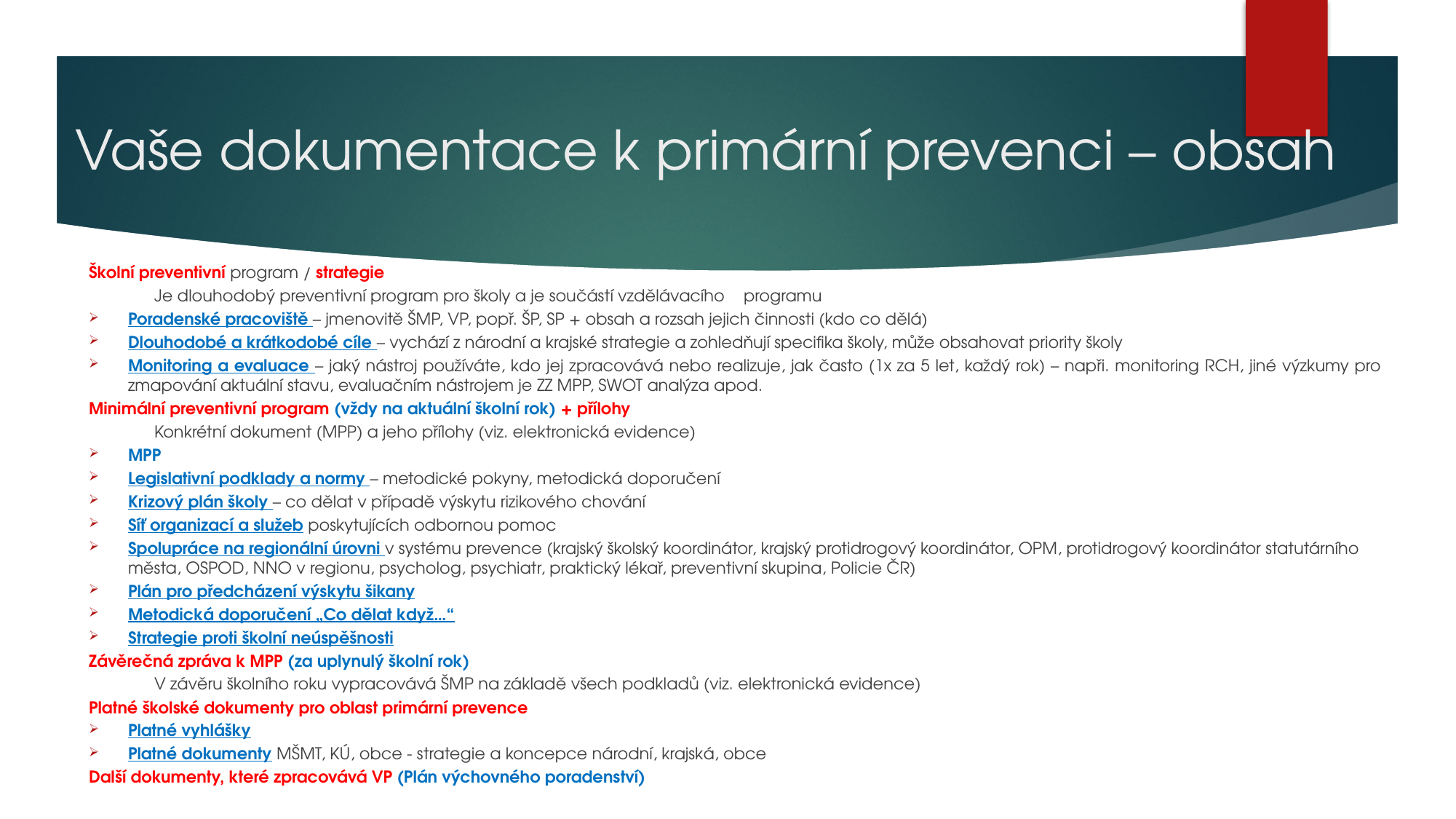

# Vaše dokumentace k primární prevenci – obsah
Školní preventivní program / strategie
	Je dlouhodobý preventivní program pro školy a je součástí vzdělávacího 	programu
Poradenské pracoviště – jmenovitě ŠMP, VP, popř. ŠP, SP + obsah a rozsah jejich činnosti (kdo co dělá)
Dlouhodobé a krátkodobé cíle – vychází z národní a krajské strategie a zohledňují specifika školy, může obsahovat priority školy
Monitoring a evaluace – jaký nástroj používáte, kdo jej zpracovává nebo realizuje, jak často (1x za 5 let, každý rok) – napři. monitoring RCH, jiné výzkumy pro zmapování aktuální stavu, evaluačním nástrojem je ZZ MPP, SWOT analýza apod.
Minimální preventivní program (vždy na aktuální školní rok) + přílohy
	Konkrétní dokument (MPP) a jeho přílohy (viz. elektronická evidence)
MPP
Legislativní podklady a normy – metodické pokyny, metodická doporučení
Krizový plán školy – co dělat v případě výskytu rizikového chování
Síť organizací a služeb poskytujících odbornou pomoc
Spolupráce na regionální úrovni v systému prevence (krajský školský koordinátor, krajský protidrogový koordinátor, OPM, protidrogový koordinátor statutárního města, OSPOD, NNO v regionu, psycholog, psychiatr, praktický lékař, preventivní skupina, Policie ČR)
Plán pro předcházení výskytu šikany
Metodická doporučení „Co dělat když…“
Strategie proti školní neúspěšnosti
Závěrečná zpráva k MPP (za uplynulý školní rok)
	V závěru školního roku vypracovává ŠMP na základě všech podkladů (viz. elektronická evidence)
Platné školské dokumenty pro oblast primární prevence
Platné vyhlášky
Platné dokumenty MŠMT, KÚ, obce - strategie a koncepce národní, krajská, obce
Další dokumenty, které zpracovává VP (Plán výchovného poradenství)